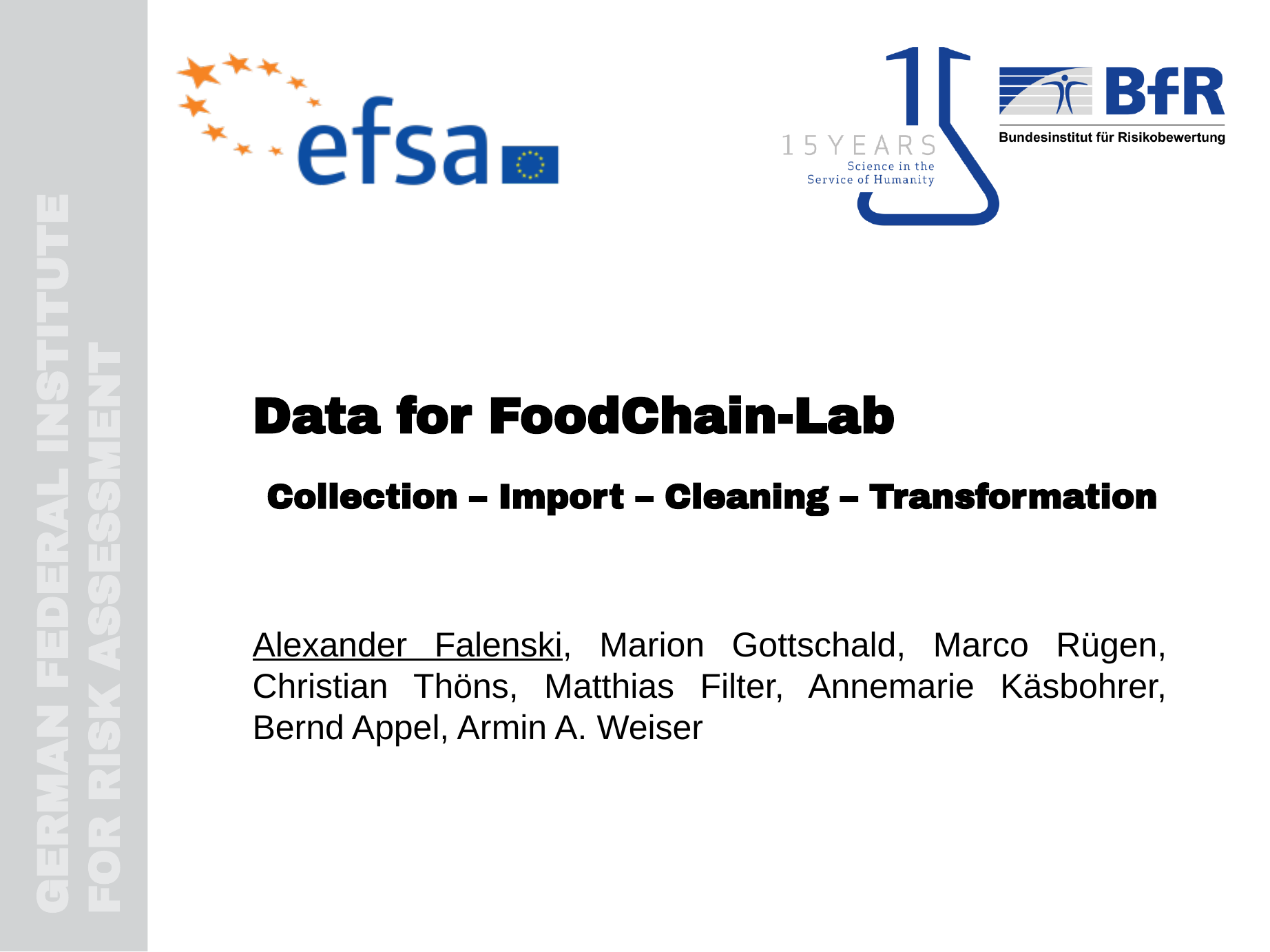

Data for FoodChain-Lab

Collection – Import – Cleaning – Transformation
Alexander Falenski, Marion Gottschald, Marco Rügen, Christian Thöns, Matthias Filter, Annemarie Käsbohrer, Bernd Appel, Armin A. Weiser